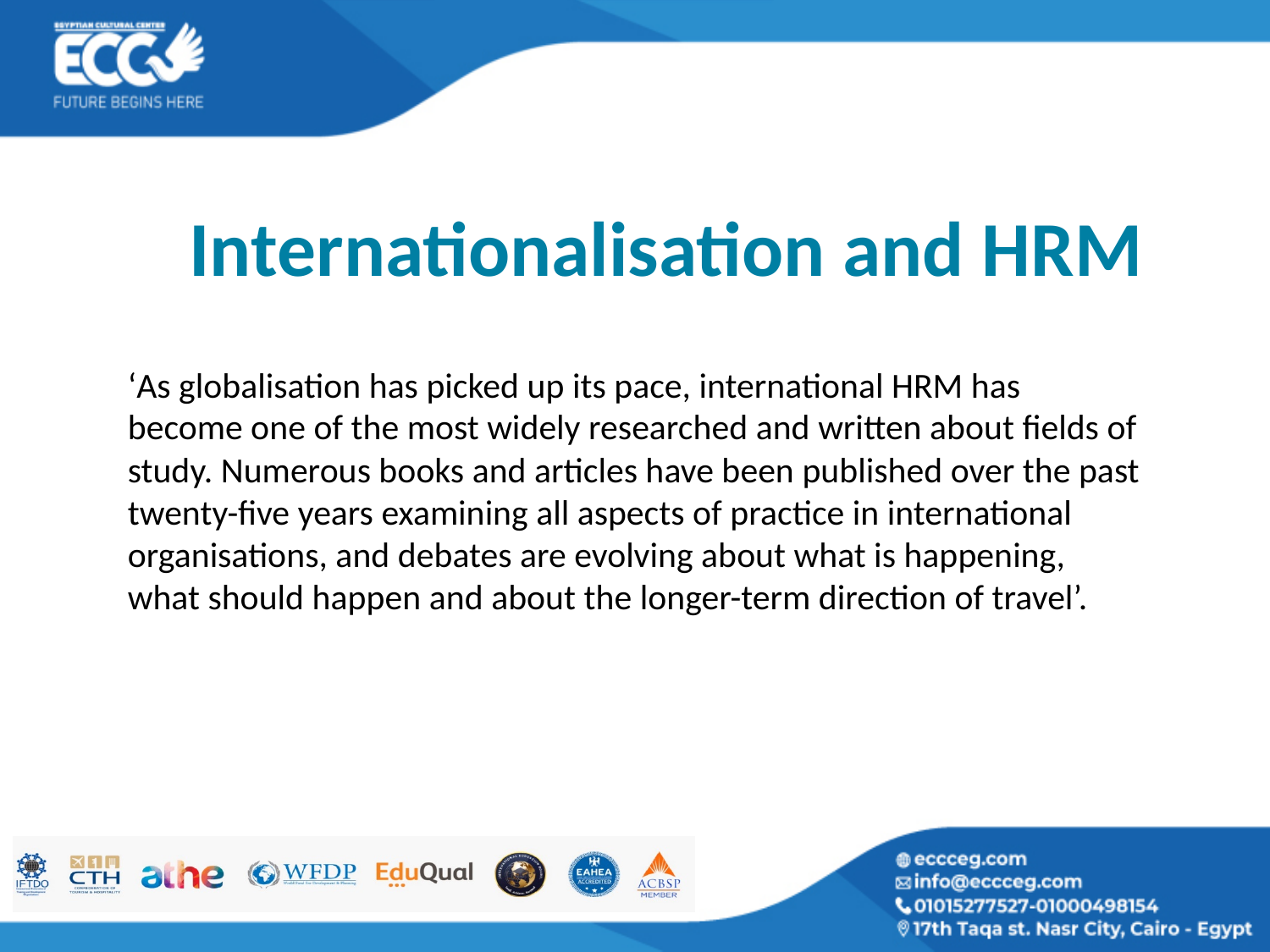

# Internationalisation and HRM
‘As globalisation has picked up its pace, international HRM has become one of the most widely researched and written about fields of study. Numerous books and articles have been published over the past twenty-five years examining all aspects of practice in international organisations, and debates are evolving about what is happening, what should happen and about the longer-term direction of travel’.